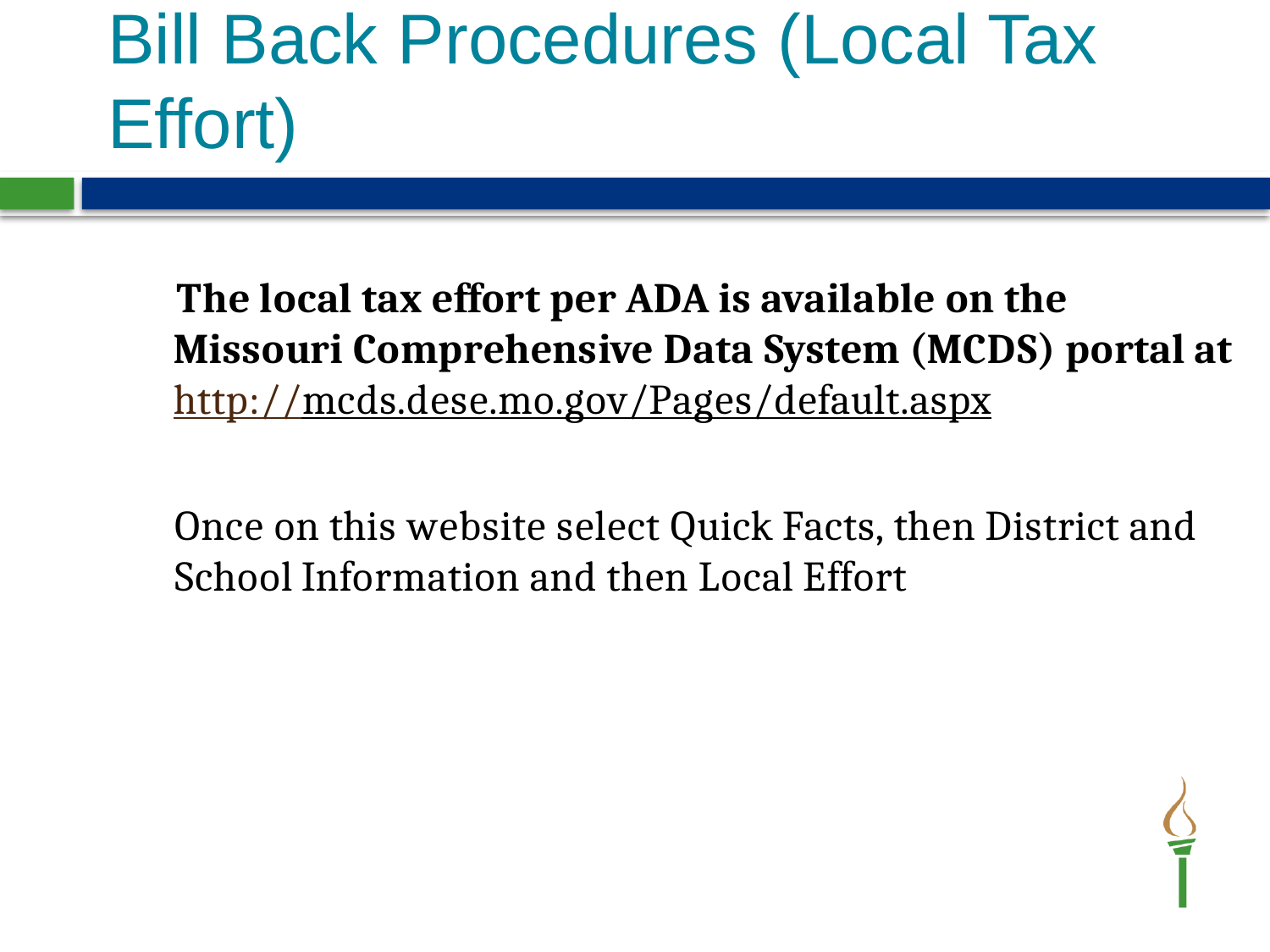

# Bill Back Procedures (Local Tax Effort)

     The local tax effort per ADA is available on the Missouri Comprehensive Data System (MCDS) portal at http://mcds.dese.mo.gov/Pages/default.aspx

	Once on this website select Quick Facts, then District and School Information and then Local Effort